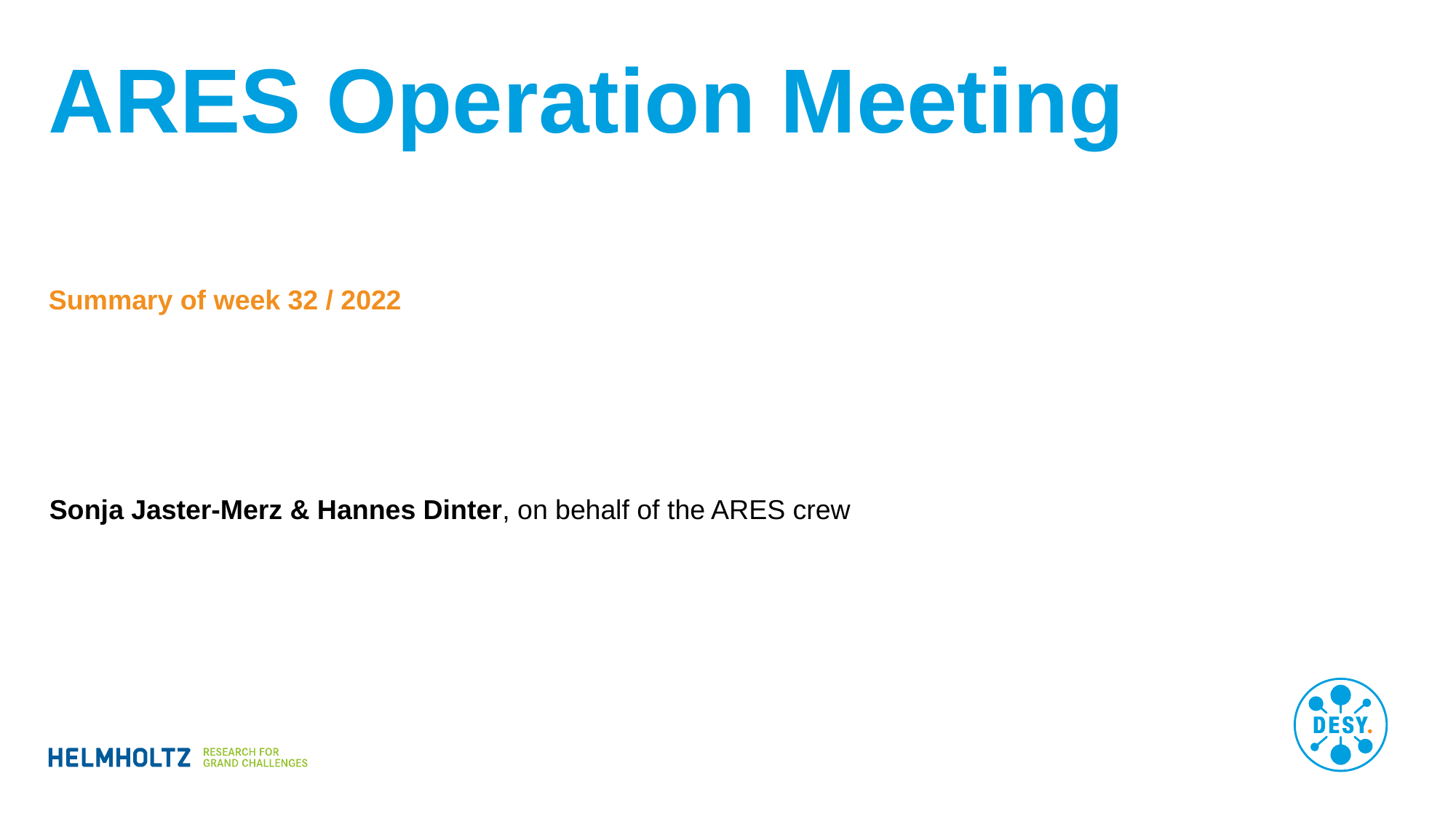

# ARES Operation Meeting
Summary of week 32 / 2022
Sonja Jaster-Merz & Hannes Dinter, on behalf of the ARES crew